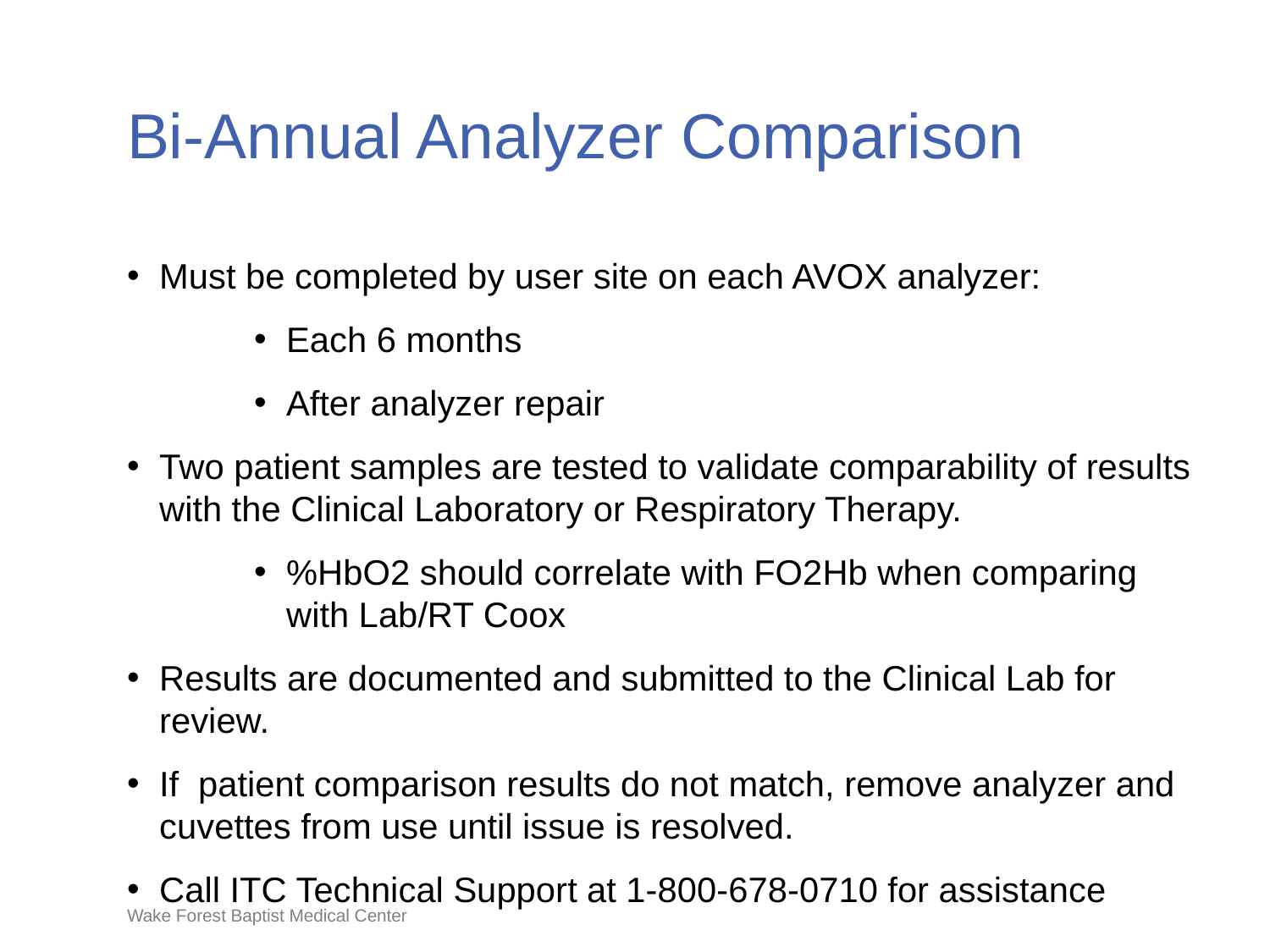

# Bi-Annual Analyzer Comparison
Must be completed by user site on each AVOX analyzer:
Each 6 months
After analyzer repair
Two patient samples are tested to validate comparability of results with the Clinical Laboratory or Respiratory Therapy.
%HbO2 should correlate with FO2Hb when comparing with Lab/RT Coox
Results are documented and submitted to the Clinical Lab for review.
If  patient comparison results do not match, remove analyzer and cuvettes from use until issue is resolved.
Call ITC Technical Support at 1-800-678-0710 for assistance